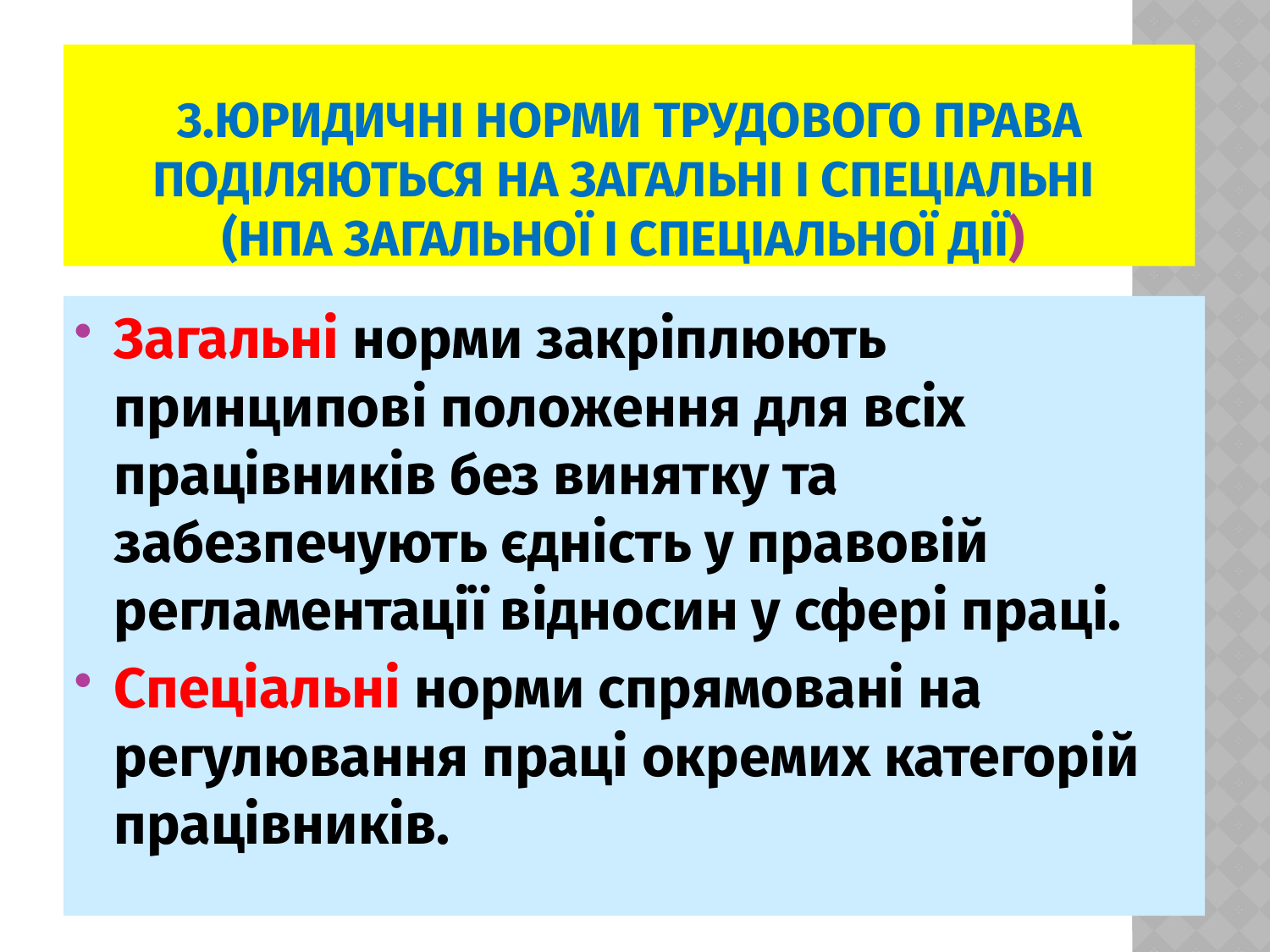

# 3.Юридичні норми трудового права поділяються на загальні і спеціальні (нпа загальної і спеціальної дії)
Загальні норми закріплюють принципові положення для всіх працівників без винятку та забезпечують єдність у правовій регламентації відносин у сфері праці.
Спеціальні норми спрямовані на регулювання праці окремих категорій працівників.